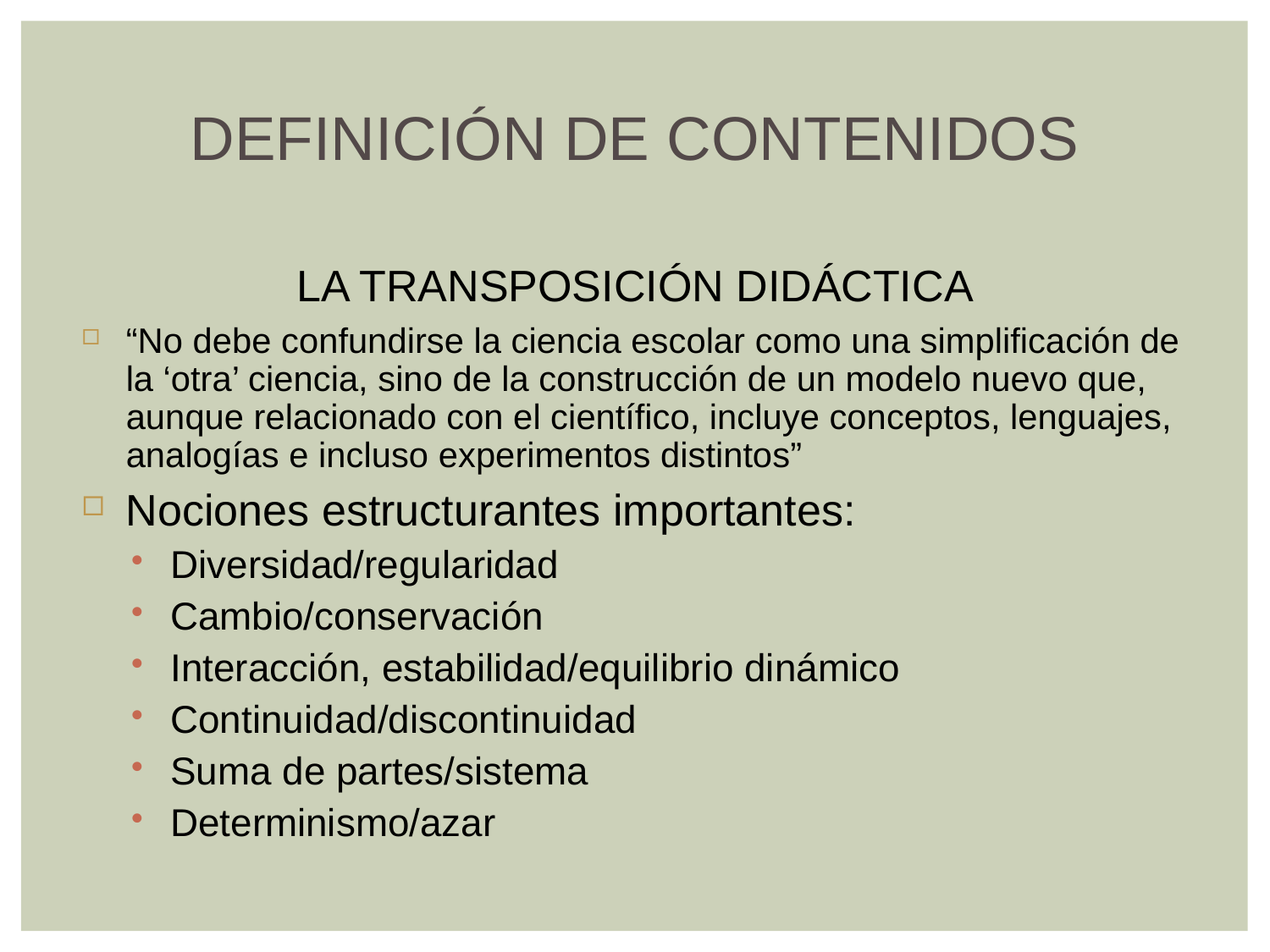

DEFINICIÓN DE CONTENIDOS
LA TRANSPOSICIÓN DIDÁCTICA
“No debe confundirse la ciencia escolar como una simplificación de la ‘otra’ ciencia, sino de la construcción de un modelo nuevo que, aunque relacionado con el científico, incluye conceptos, lenguajes, analogías e incluso experimentos distintos”
Nociones estructurantes importantes:
Diversidad/regularidad
Cambio/conservación
Interacción, estabilidad/equilibrio dinámico
Continuidad/discontinuidad
Suma de partes/sistema
Determinismo/azar